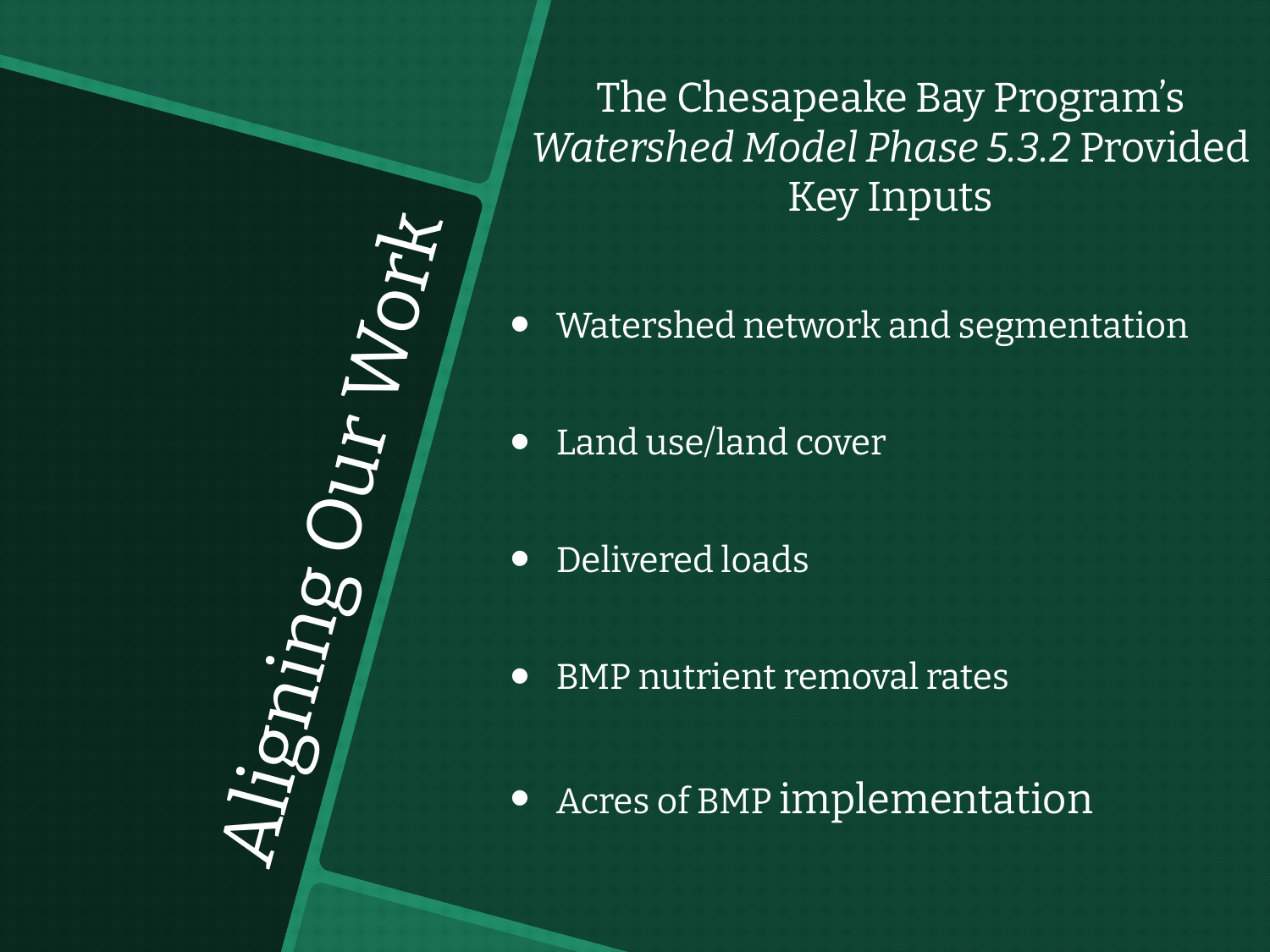

The Chesapeake Bay Program’s Watershed Model Phase 5.3.2 Provided Key Inputs

Watershed network and segmentation

Land use/land cover

Delivered loads

BMP nutrient removal rates

Acres of BMP implementation
# Aligning Our Work